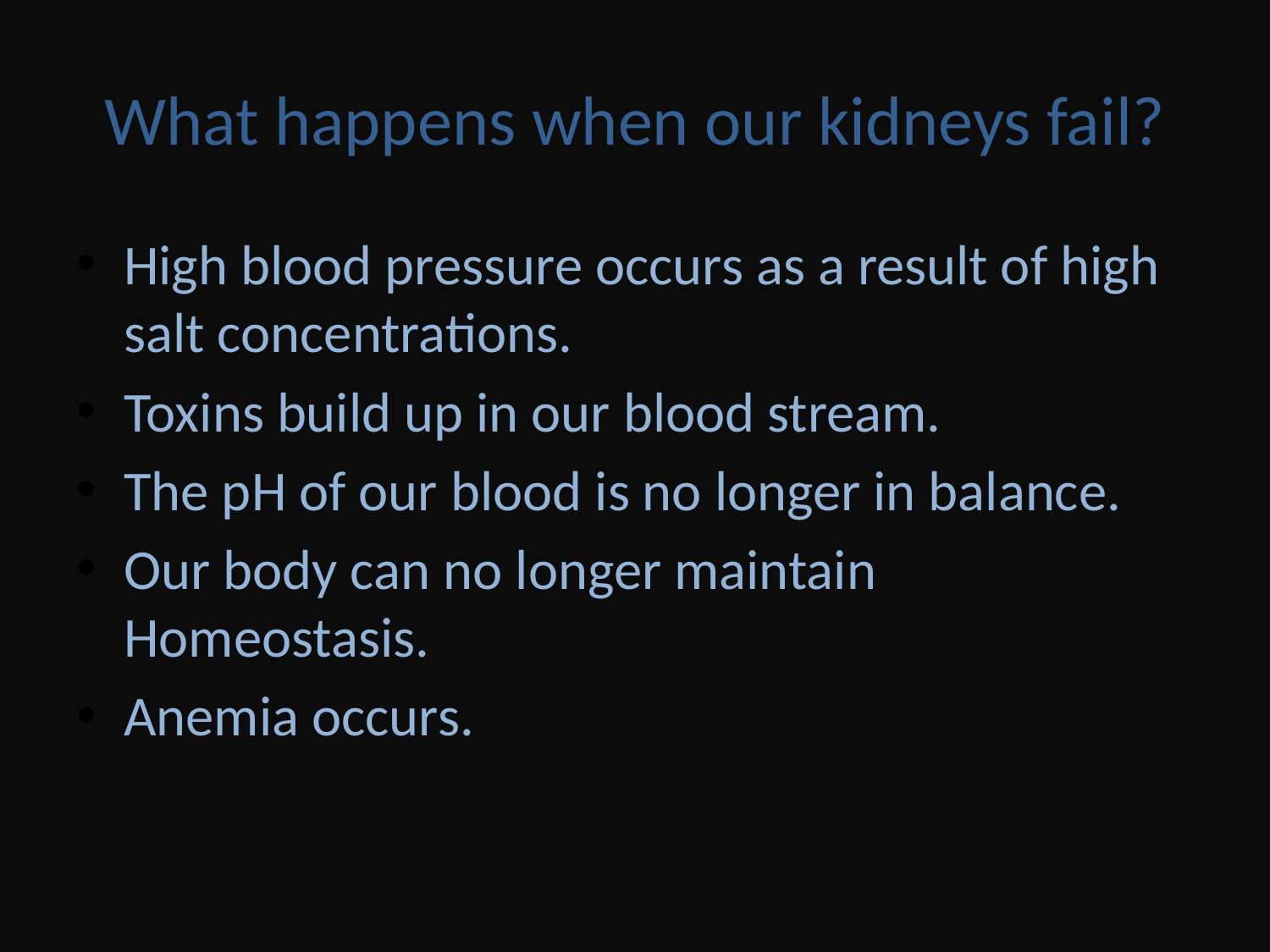

# What happens when our kidneys fail?
High blood pressure occurs as a result of high salt concentrations.
Toxins build up in our blood stream.
The pH of our blood is no longer in balance.
Our body can no longer maintain Homeostasis.
Anemia occurs.